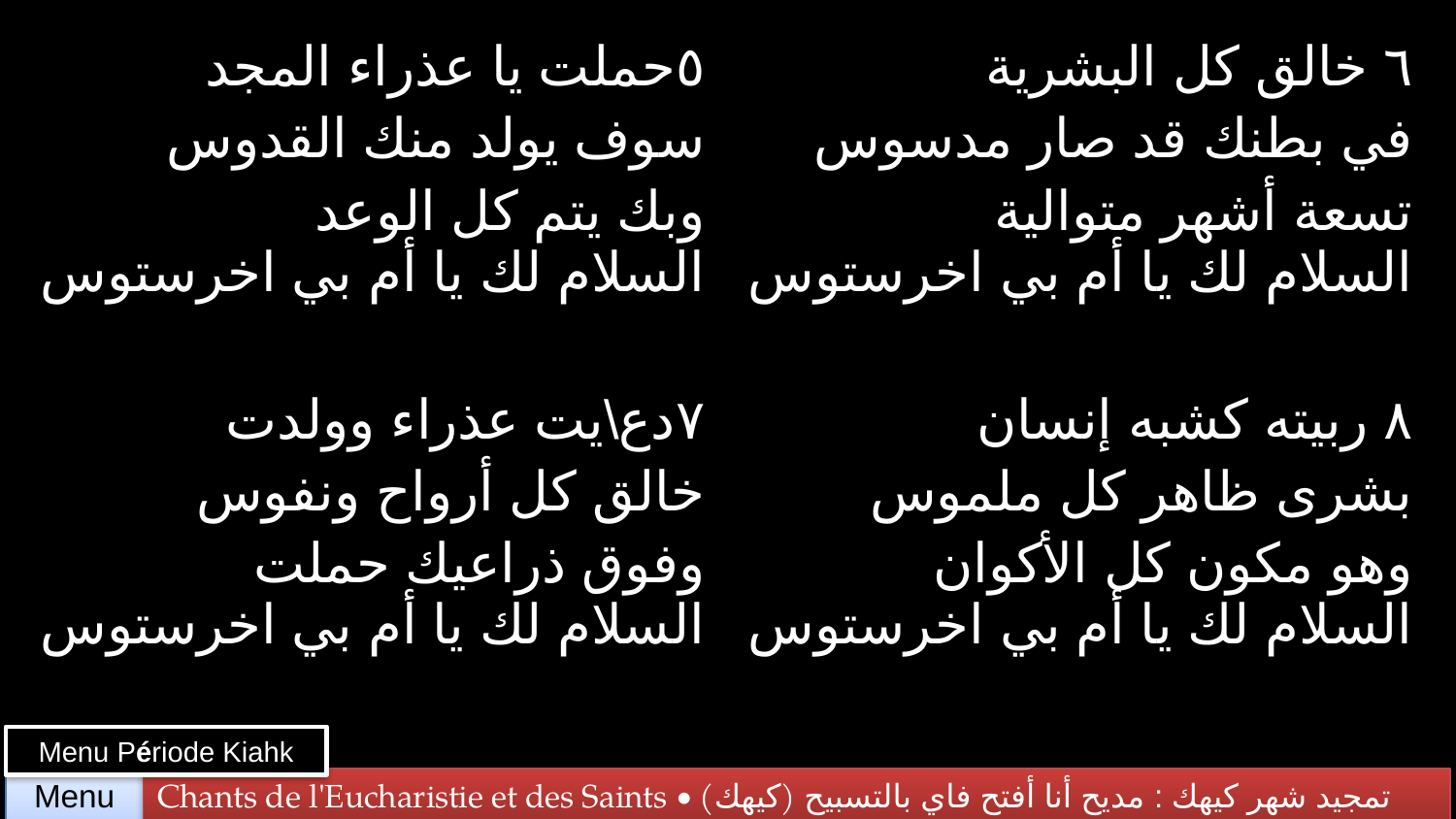

| ٥حملت يا عذراء المجد سوف يولد منك القدوس وبك يتم كل الوعد السلام لك يا أم بي اخرستوس | ٦ خالق كل البشرية في بطنك قد صار مدسوس تسعة أشهر متوالية السلام لك يا أم بي اخرستوس |
| --- | --- |
| ٧دع\يت عذراء وولدت خالق كل أرواح ونفوس وفوق ذراعيك حملت السلام لك يا أم بي اخرستوس | ٨ ربيته كشبه إنسان بشرى ظاهر كل ملموس وهو مكون كل الأكوان السلام لك يا أم بي اخرستوس |

Menu Période Kiahk
Chants de l'Eucharistie et des Saints • (كيهك) تمجيد شهر كيهك : مديح أنا أفتح فاي بالتسبيح
Menu